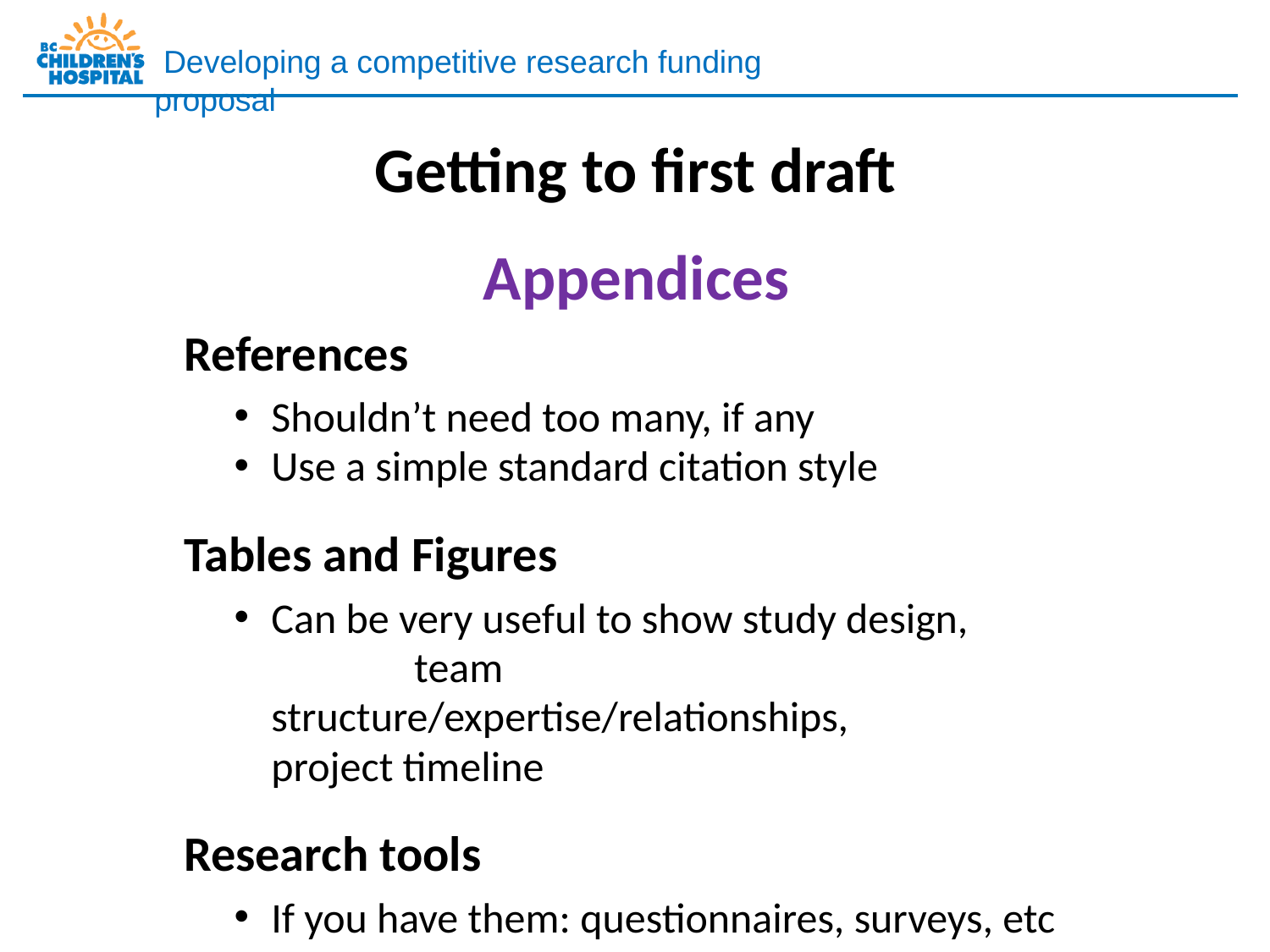

Getting to first draft
Appendices
References
Shouldn’t need too many, if any
Use a simple standard citation style
Tables and Figures
Can be very useful to show study design,                           team structure/expertise/relationships,               project timeline
Research tools
If you have them: questionnaires, surveys, etc